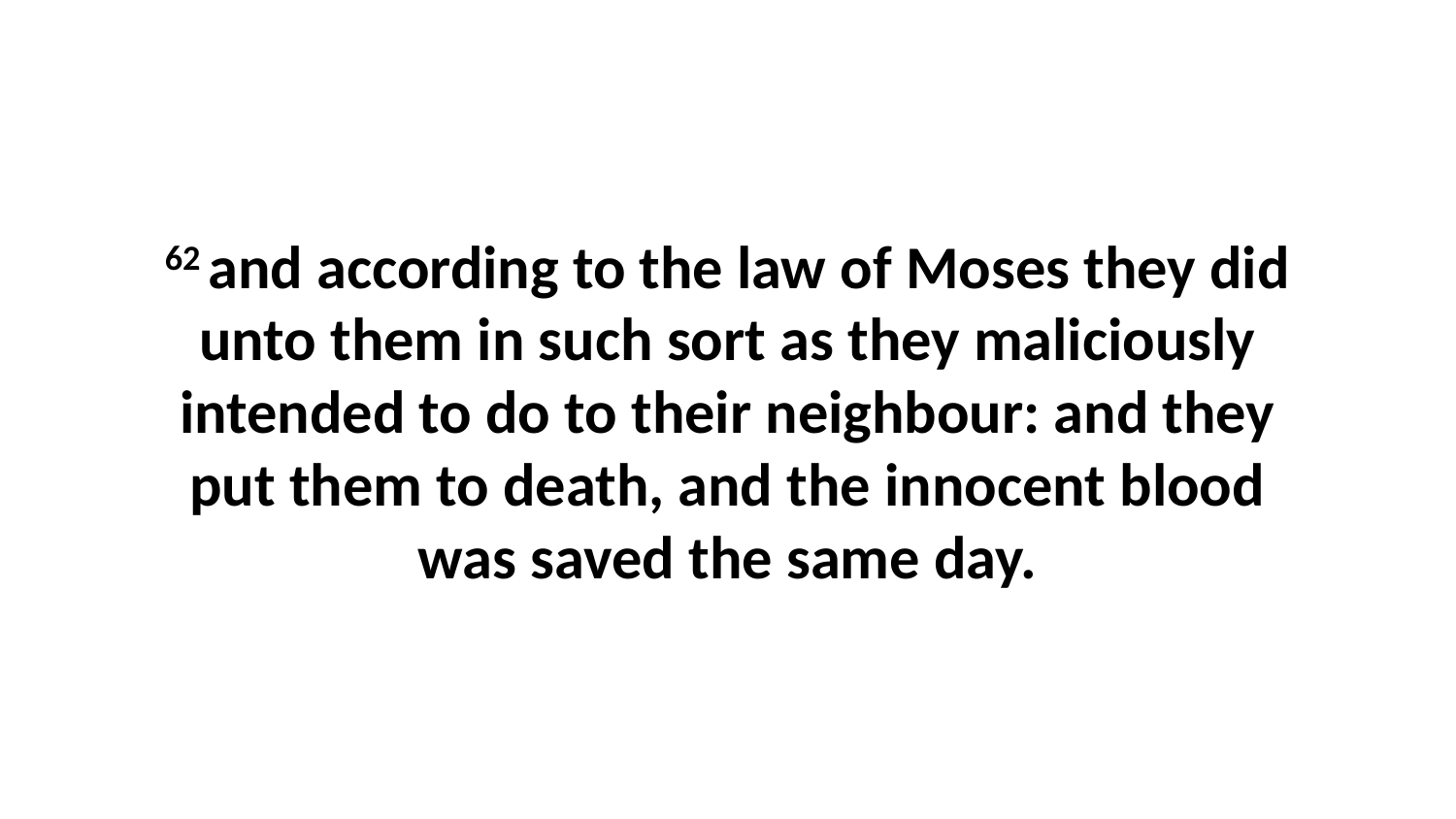

62 and according to the law of Moses they did unto them in such sort as they maliciously intended to do to their neighbour: and they put them to death, and the innocent blood was saved the same day.